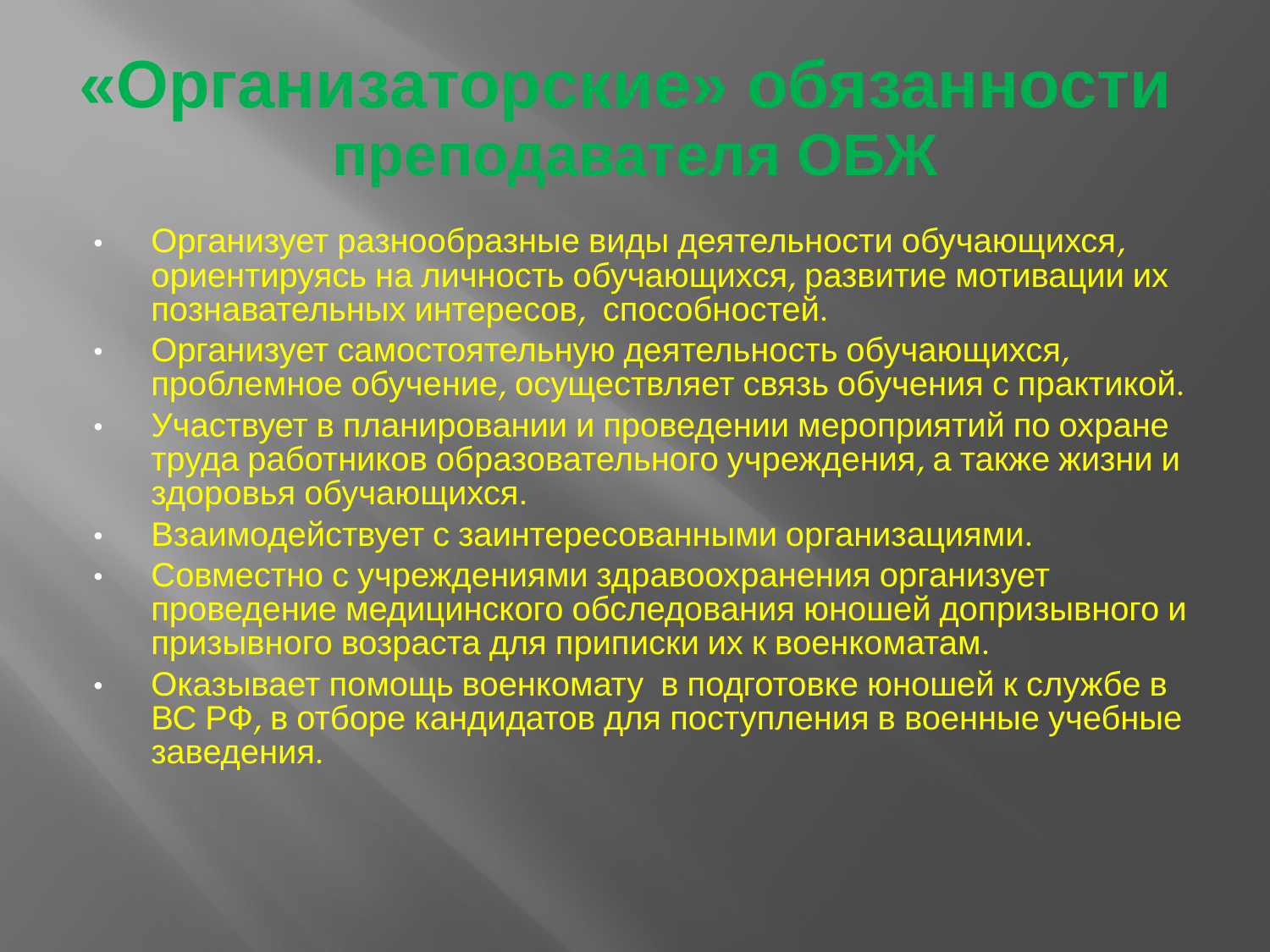

# «Организаторские» обязанности преподавателя ОБЖ
Организует разнообразные виды деятельности обучающихся, ориентируясь на личность обучающихся, развитие мотивации их познавательных интересов,  способностей.
Организует самостоятельную деятельность обучающихся, проблемное обучение, осуществляет связь обучения с практикой.
Участвует в планировании и проведении мероприятий по охране труда работников образовательного учреждения, а также жизни и здоровья обучающихся.
Взаимодействует с заинтересованными организациями.
Совместно с учреждениями здравоохранения организует проведение медицинского обследования юношей допризывного и призывного возраста для приписки их к военкоматам.
Оказывает помощь военкомату  в подготовке юношей к службе в ВС РФ, в отборе кандидатов для поступления в военные учебные заведения.